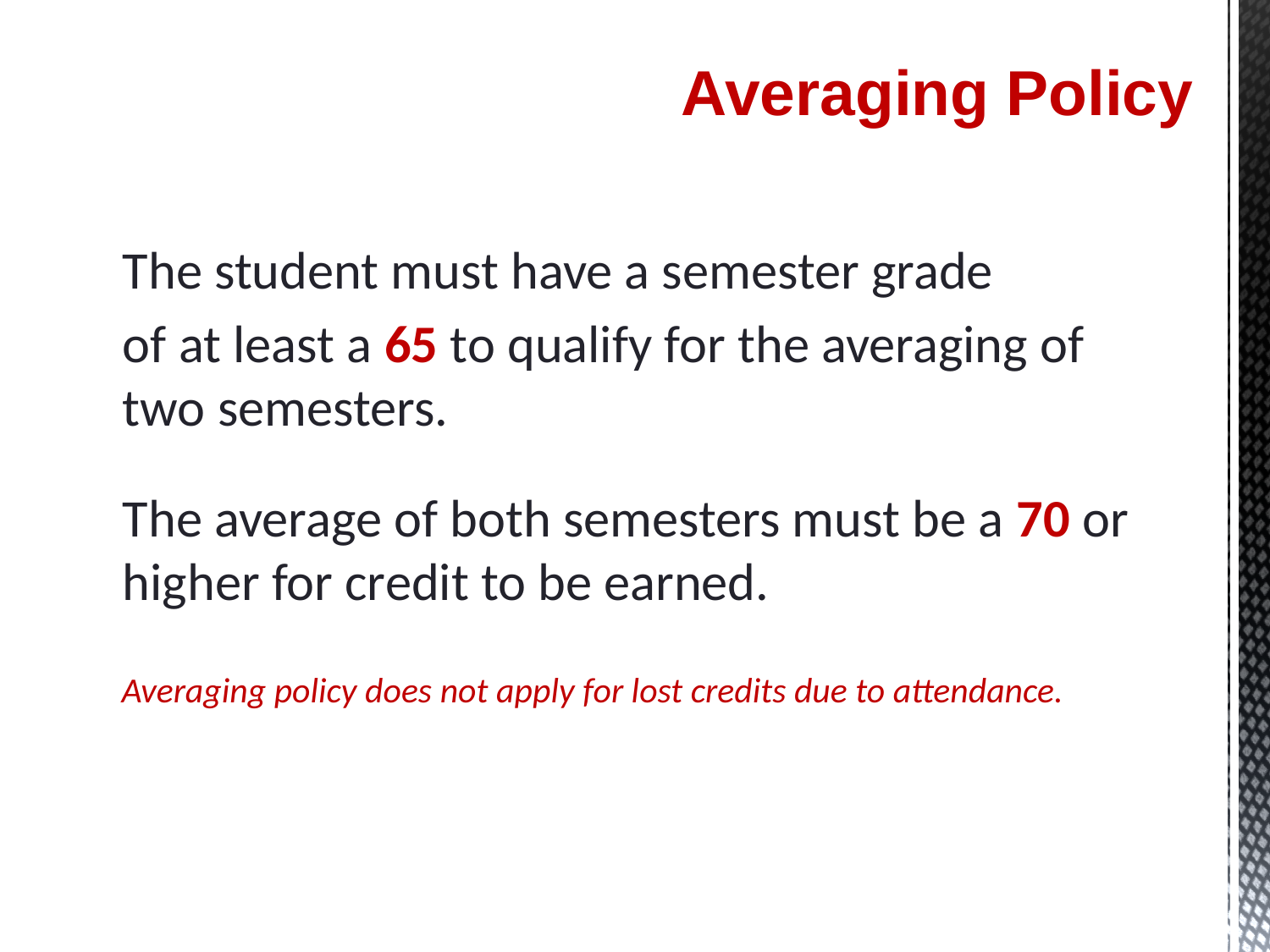

# Averaging Policy
	The student must have a semester grade
	of at least a 65 to qualify for the averaging of two semesters.

	The average of both semesters must be a 70 or higher for credit to be earned.

   Averaging policy does not apply for lost credits due to attendance.